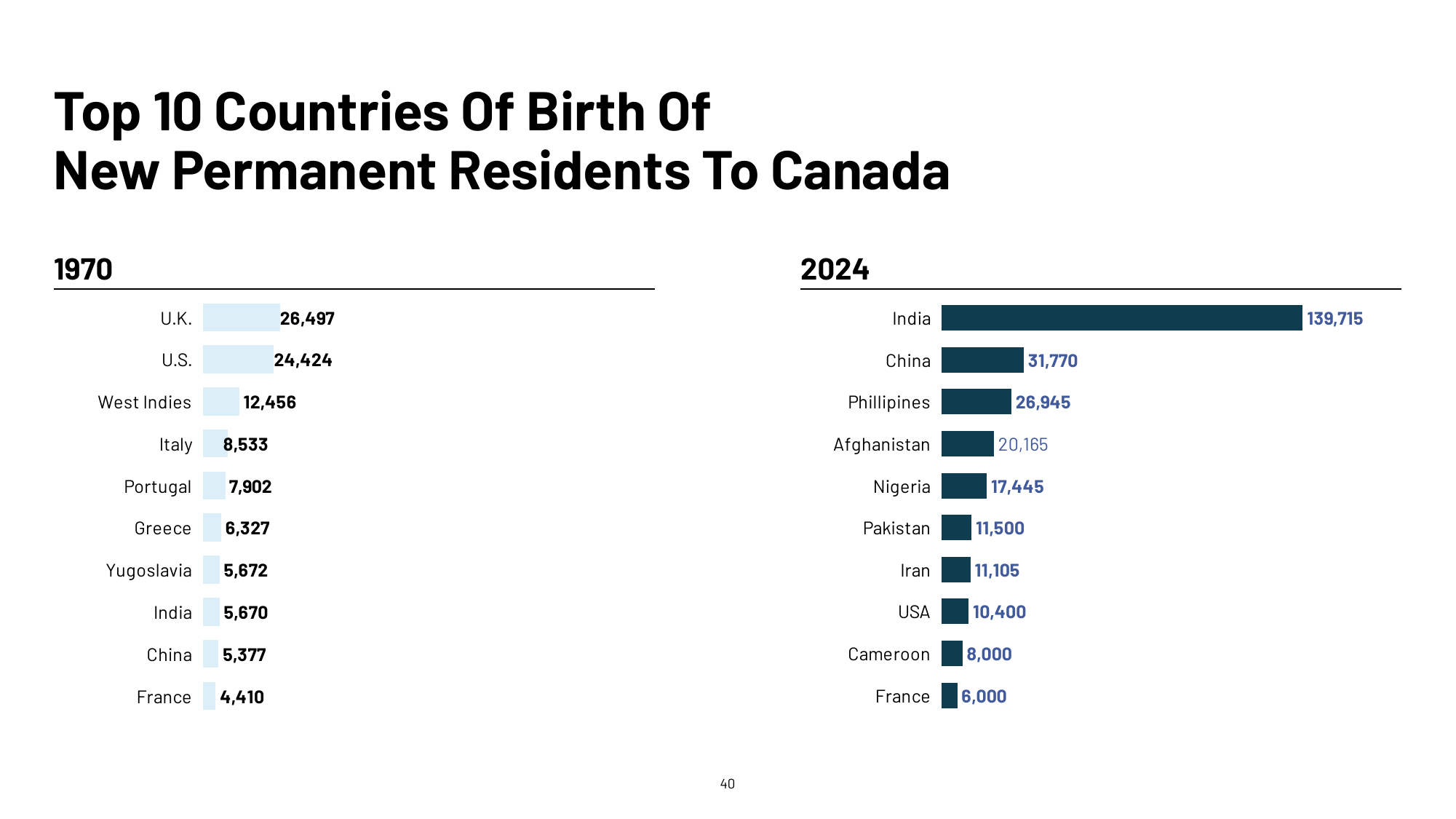

# Top 10 Countries Of Birth Of New Permanent Residents To Canada
1970
2024

### Chart

| Category | 1970 |
|---|---|
| U.K. | 26497.0 |
| U.S. | 24424.0 |
| West Indies | 12456.0 |
| Italy | 8533.0 |
| Portugal | 7902.0 |
| Greece | 6327.0 |
| Yugoslavia | 5672.0 |
| India | 5670.0 |
| China | 5377.0 |
| France | 4410.0 |

### Chart

| Category | Column2 |
|---|---|
| India | 139715.0 |
| China | 31770.0 |
| Phillipines | 26945.0 |
| Afghanistan | 20165.0 |
| Nigeria | 17445.0 |
| Pakistan | 11500.0 |
| Iran | 11105.0 |
| USA | 10400.0 |
| Cameroon | 8000.0 |
| France | 6000.0 |